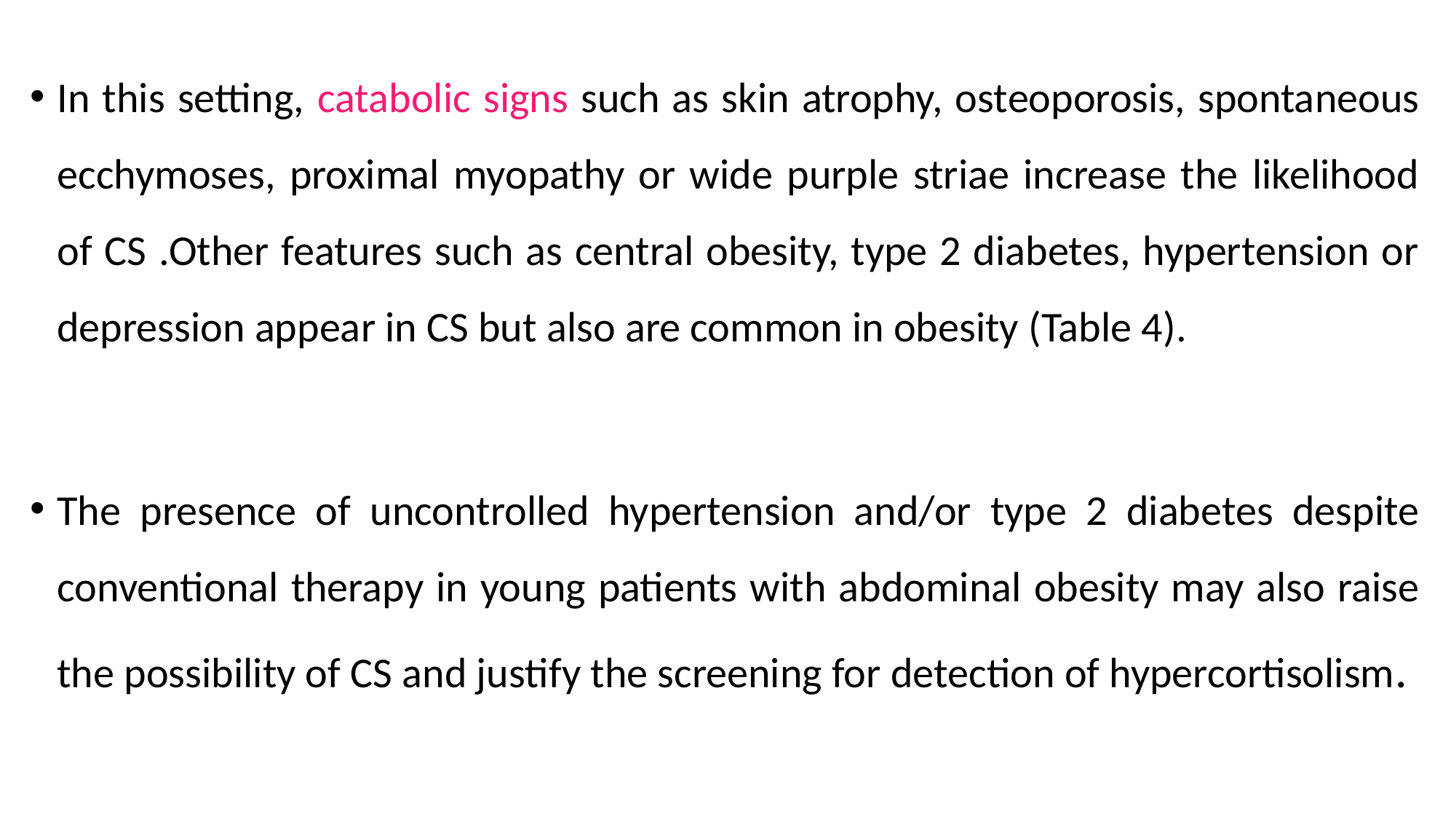

In this setting, catabolic signs such as skin atrophy, osteoporosis, spontaneous ecchymoses, proximal myopathy or wide purple striae increase the likelihood of CS .Other features such as central obesity, type 2 diabetes, hypertension or depression appear in CS but also are common in obesity (Table 4).

The presence of uncontrolled hypertension and/or type 2 diabetes despite conventional therapy in young patients with abdominal obesity may also raise the possibility of CS and justify the screening for detection of hypercortisolism.